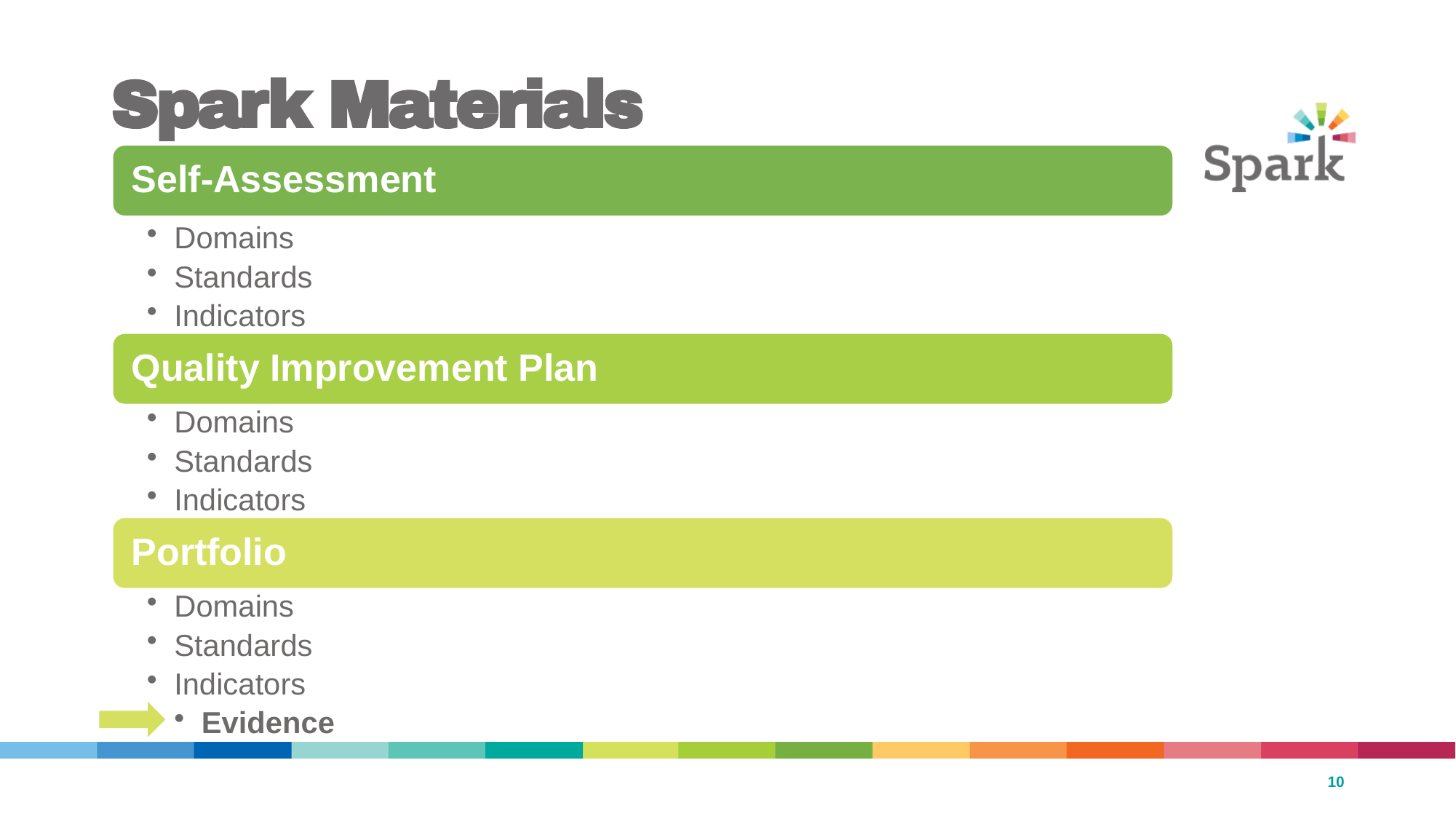

10
# Spark Materials
Self-Assessment
Domains
Standards
Indicators
Quality Improvement Plan
Domains
Standards
Indicators
Portfolio
Domains
Standards
Indicators
Evidence